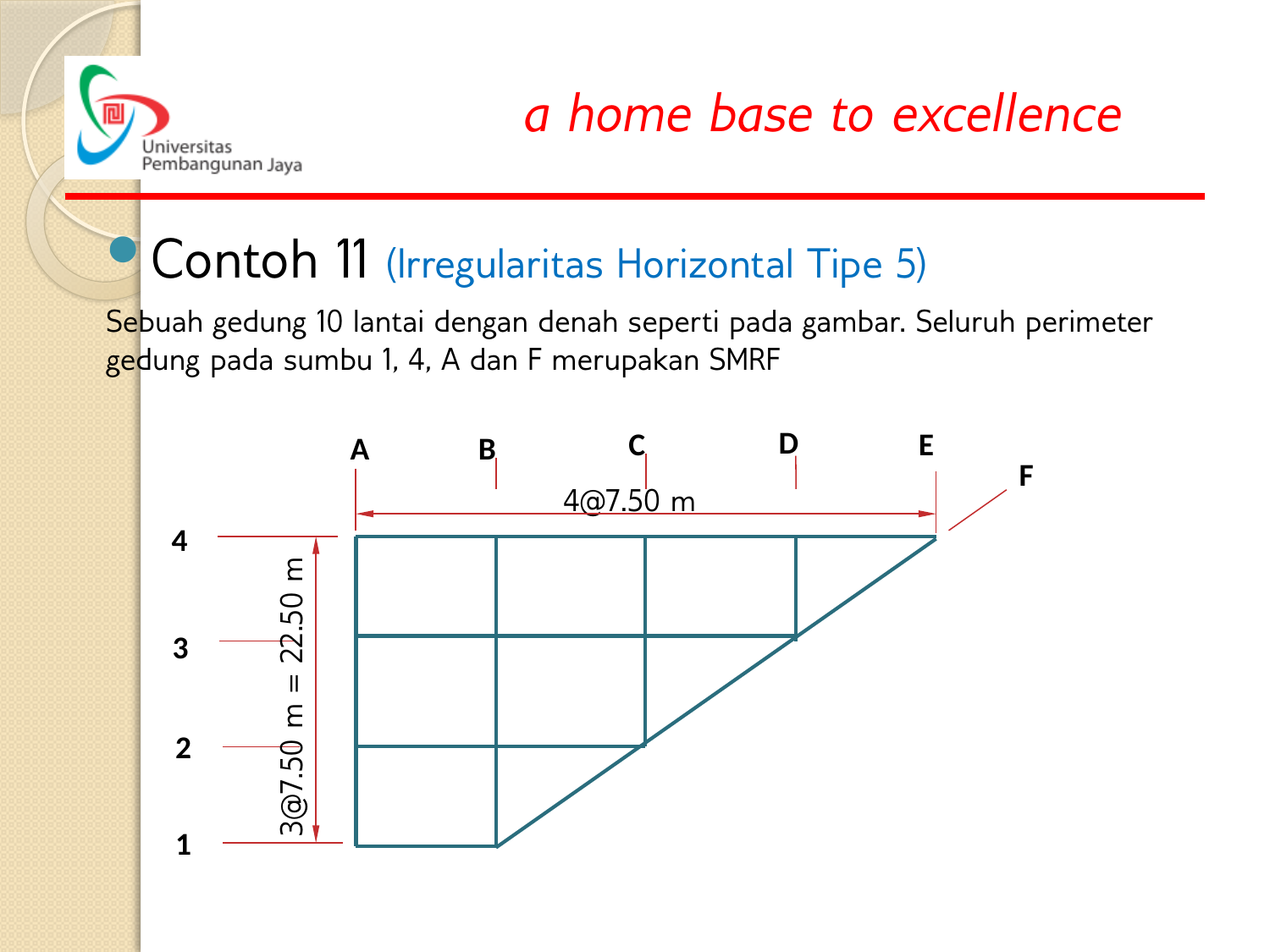

Contoh 11 (Irregularitas Horizontal Tipe 5)
Sebuah gedung 10 lantai dengan denah seperti pada gambar. Seluruh perimeter gedung pada sumbu 1, 4, A dan F merupakan SMRF
D
C
E
A
B
4@7.50 m
4
3@7.50 m = 22.50 m
3
2
1
F